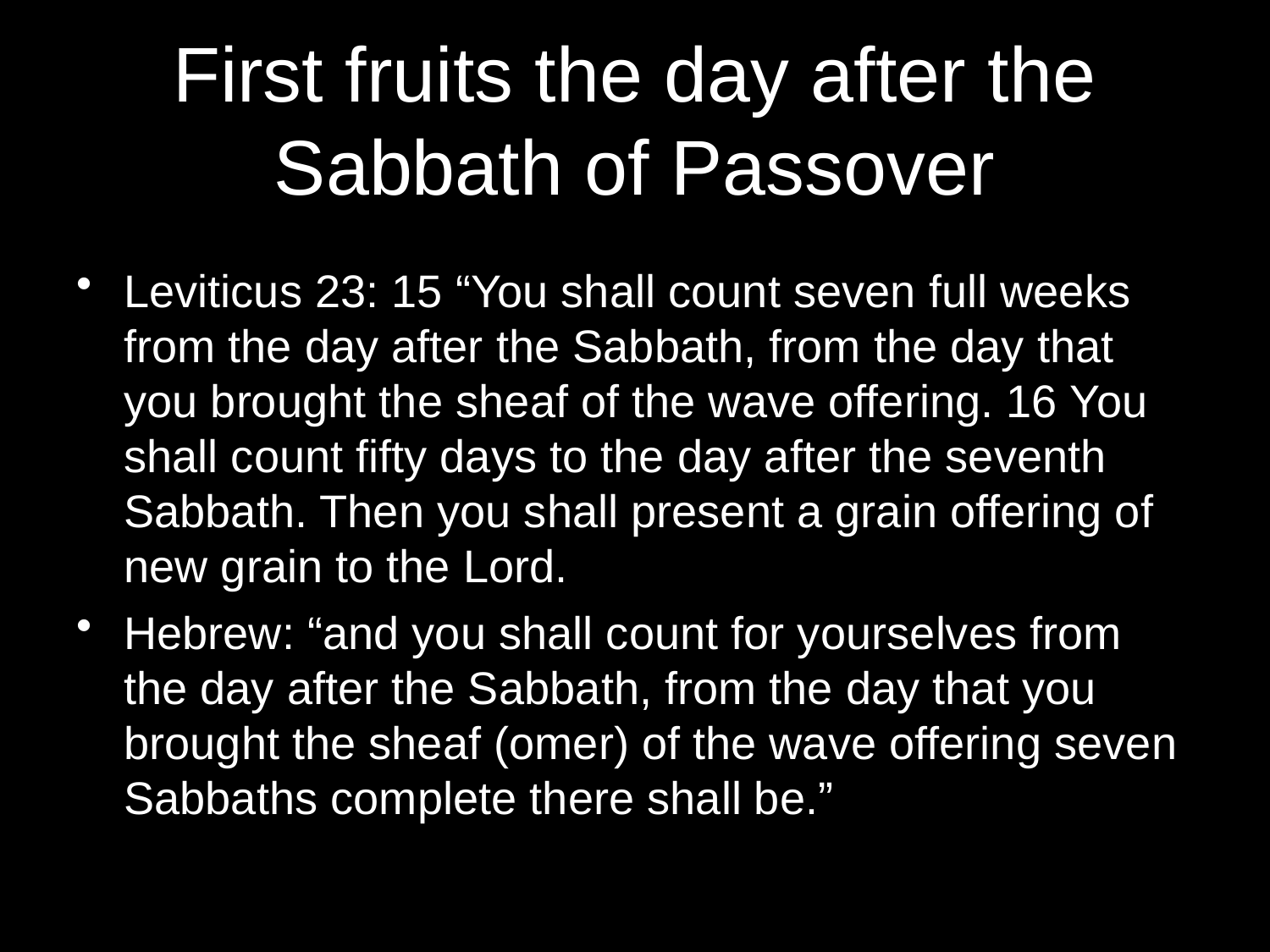

# First fruits the day after the Sabbath of Passover
Leviticus 23: 15 “You shall count seven full weeks from the day after the Sabbath, from the day that you brought the sheaf of the wave offering. 16 You shall count fifty days to the day after the seventh Sabbath. Then you shall present a grain offering of new grain to the Lord.
Hebrew: “and you shall count for yourselves from the day after the Sabbath, from the day that you brought the sheaf (omer) of the wave offering seven Sabbaths complete there shall be.”
36